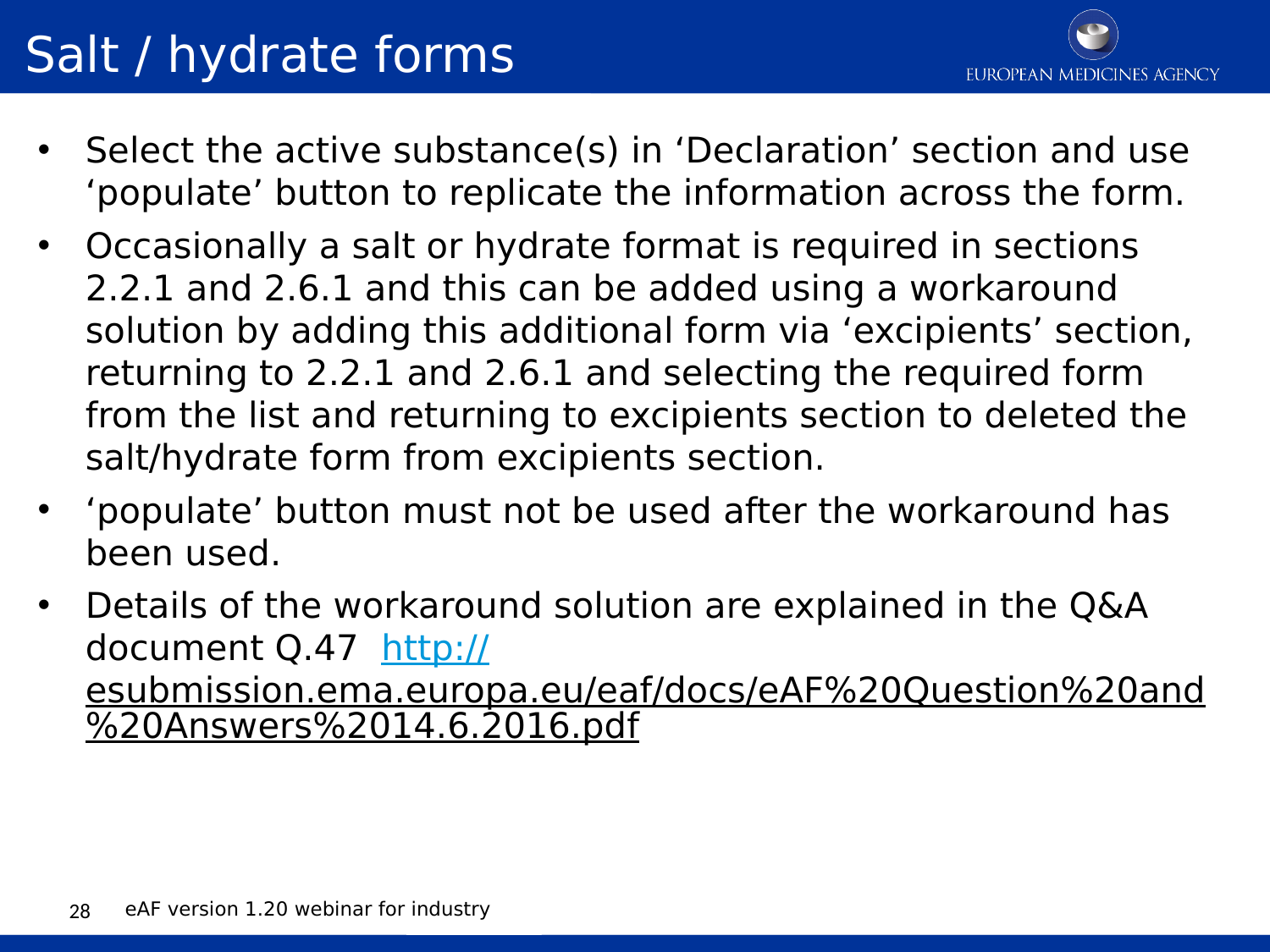

# Salt / hydrate forms
Select the active substance(s) in ‘Declaration’ section and use ‘populate’ button to replicate the information across the form.
Occasionally a salt or hydrate format is required in sections 2.2.1 and 2.6.1 and this can be added using a workaround solution by adding this additional form via ‘excipients’ section, returning to 2.2.1 and 2.6.1 and selecting the required form from the list and returning to excipients section to deleted the salt/hydrate form from excipients section.
‘populate’ button must not be used after the workaround has been used.
Details of the workaround solution are explained in the Q&A document Q.47  http://esubmission.ema.europa.eu/eaf/docs/eAF%20Question%20and%20Answers%2014.6.2016.pdf
28
eAF version 1.20 webinar for industry